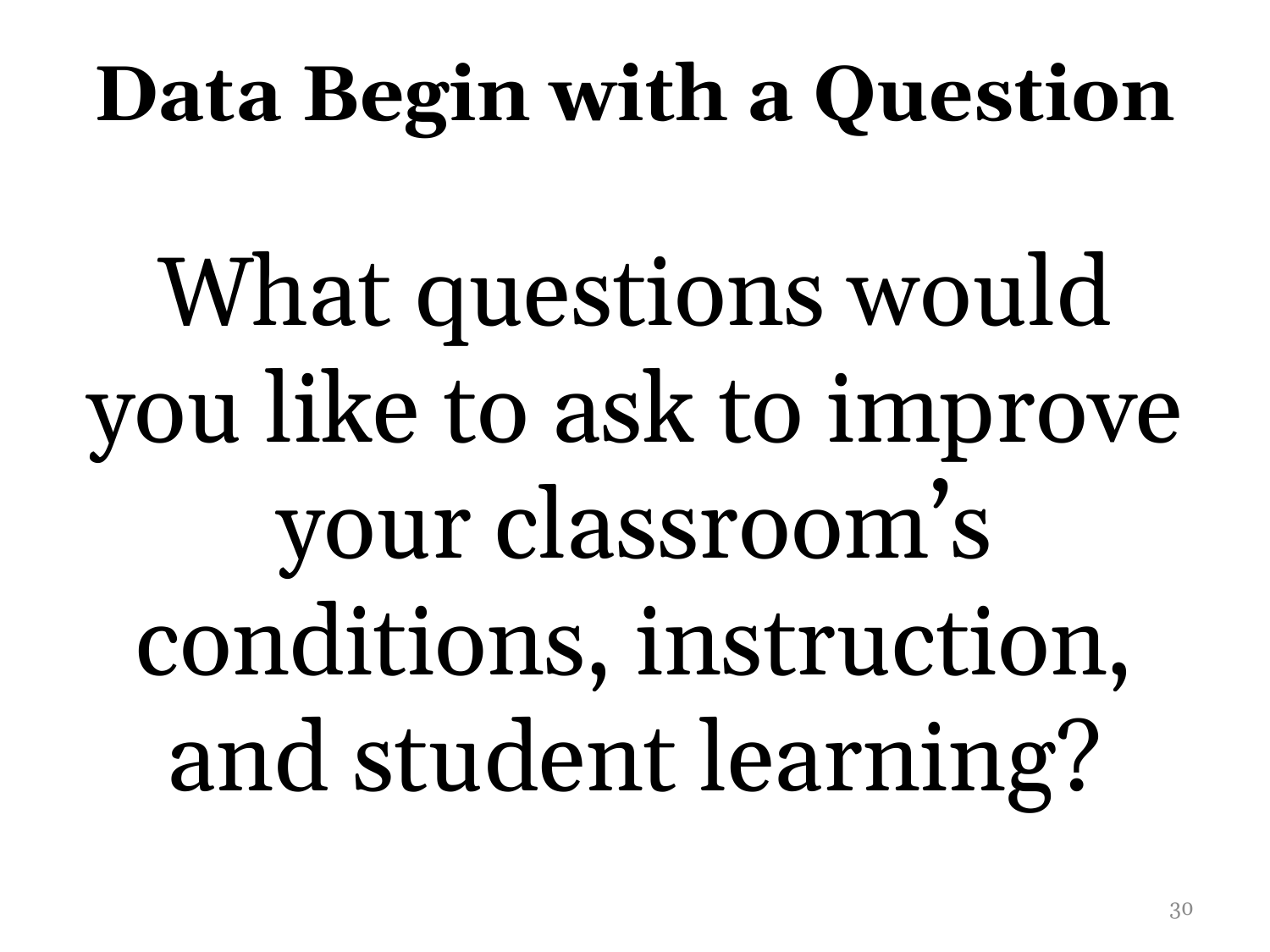

# Data Begin with a Question
What questions would you like to ask to improve your classroom’s conditions, instruction, and student learning?
30